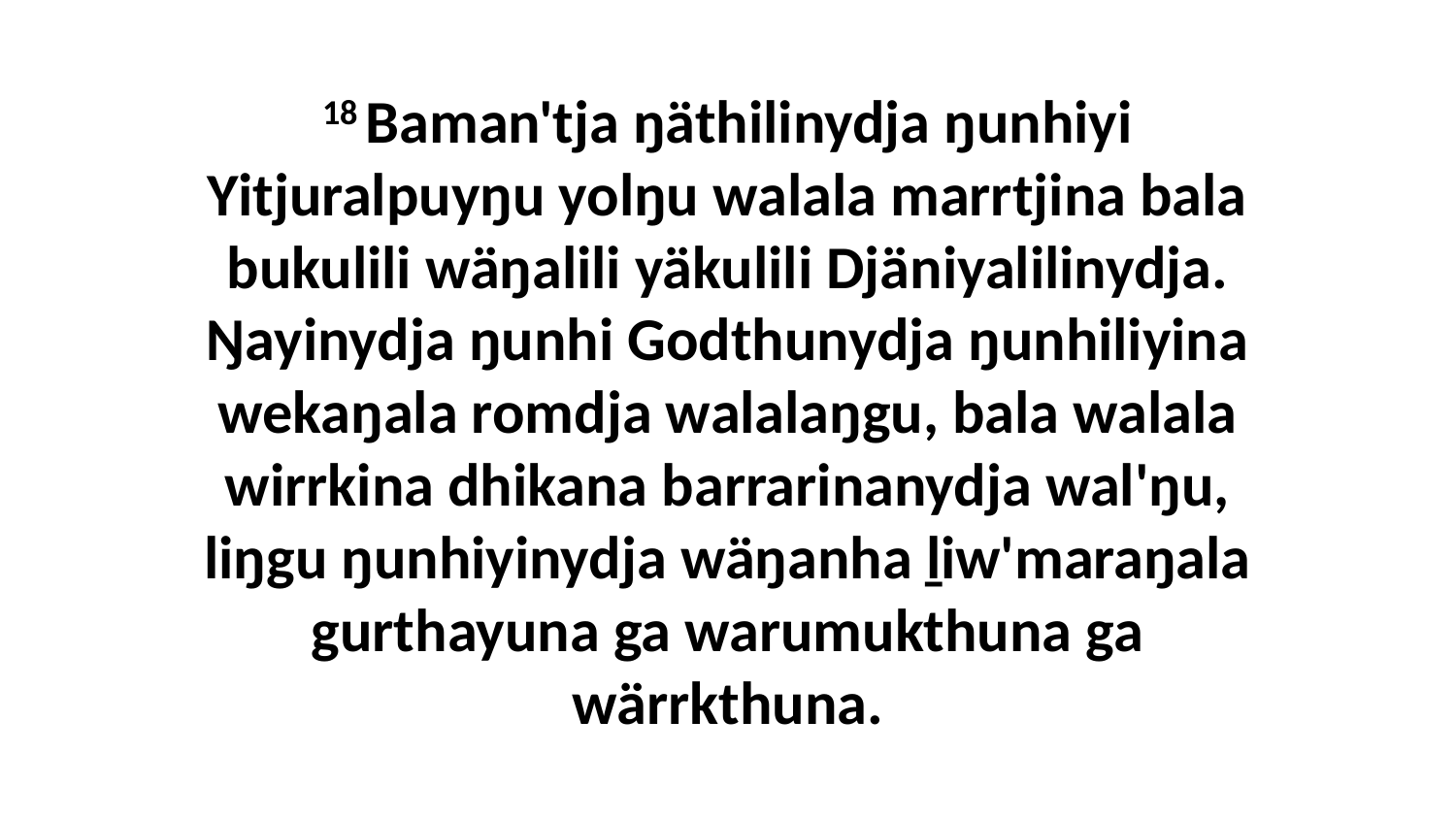

18 Baman'tja ŋäthilinydja ŋunhiyi Yitjuralpuyŋu yolŋu walala marrtjina bala bukulili wäŋalili yäkulili Djäniyalilinydja. Ŋayinydja ŋunhi Godthunydja ŋunhiliyina wekaŋala romdja walalaŋgu, bala walala wirrkina dhikana barrarinanydja wal'ŋu, liŋgu ŋunhiyinydja wäŋanha ḻiw'maraŋala gurthayuna ga warumukthuna ga wärrkthuna.